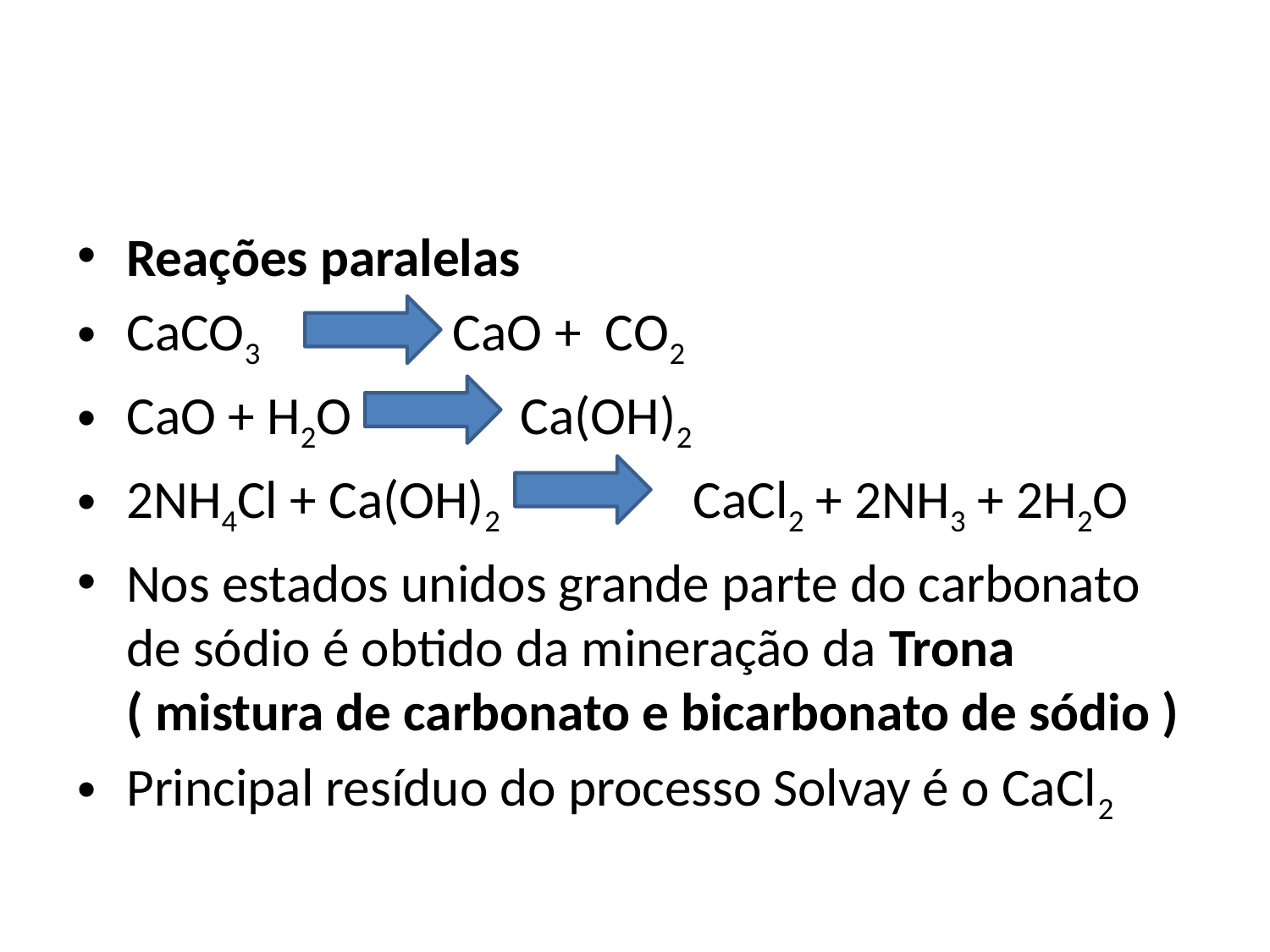

#
Reações paralelas
CaCO3                CaO +  CO2
CaO + H2O              Ca(OH)2
2NH4Cl + Ca(OH)2                CaCl2 + 2NH3 + 2H2O
Nos estados unidos grande parte do carbonato de sódio é obtido da mineração da Trona ( mistura de carbonato e bicarbonato de sódio )
Principal resíduo do processo Solvay é o CaCl2